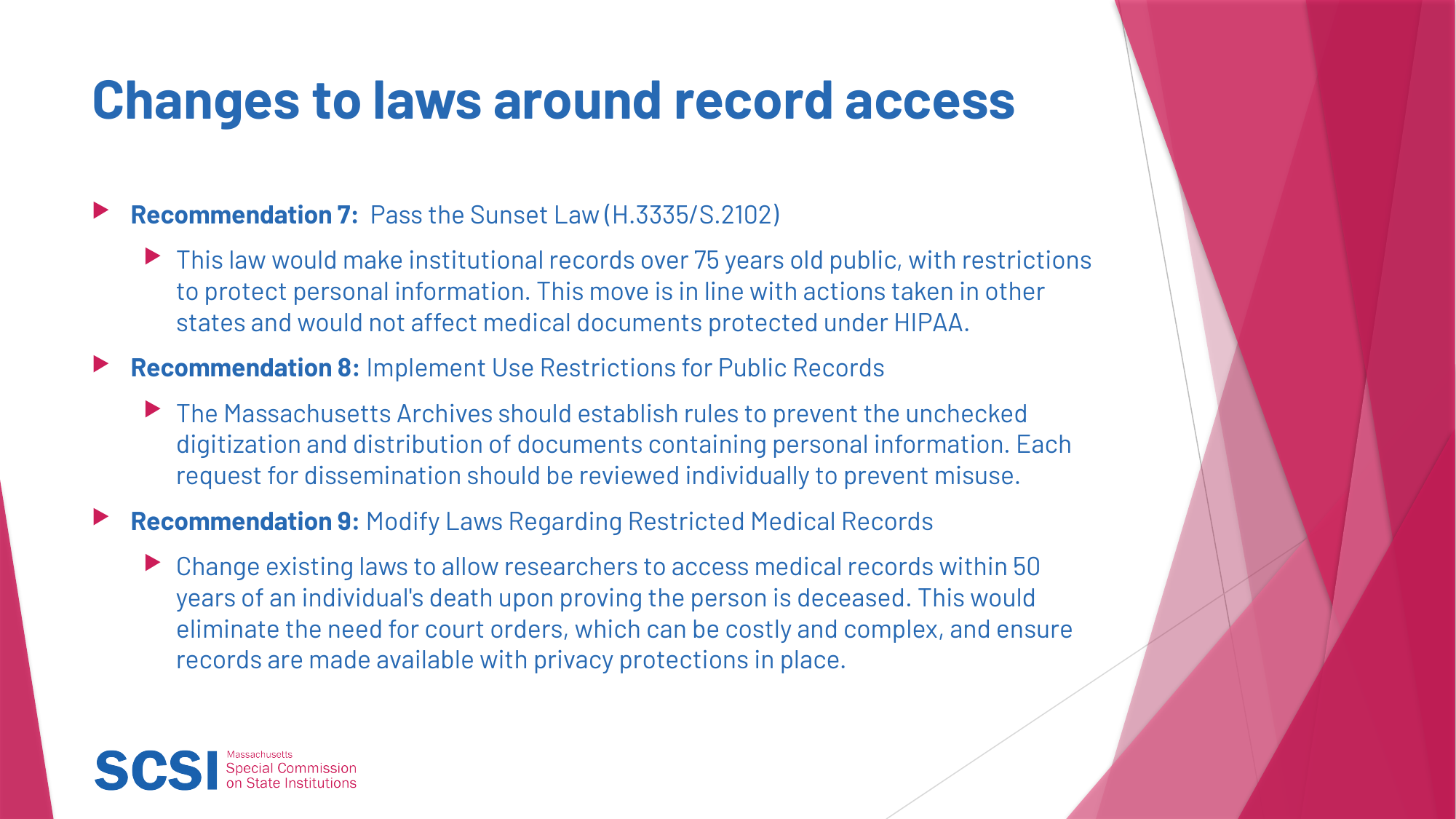

# Changes to laws around record access
Recommendation 7:  Pass the Sunset Law (H.3335/S.2102)
This law would make institutional records over 75 years old public, with restrictions to protect personal information. This move is in line with actions taken in other states and would not affect medical documents protected under HIPAA.
Recommendation 8: Implement Use Restrictions for Public Records
The Massachusetts Archives should establish rules to prevent the unchecked digitization and distribution of documents containing personal information. Each request for dissemination should be reviewed individually to prevent misuse.
Recommendation 9: Modify Laws Regarding Restricted Medical Records
Change existing laws to allow researchers to access medical records within 50 years of an individual's death upon proving the person is deceased. This would eliminate the need for court orders, which can be costly and complex, and ensure records are made available with privacy protections in place.